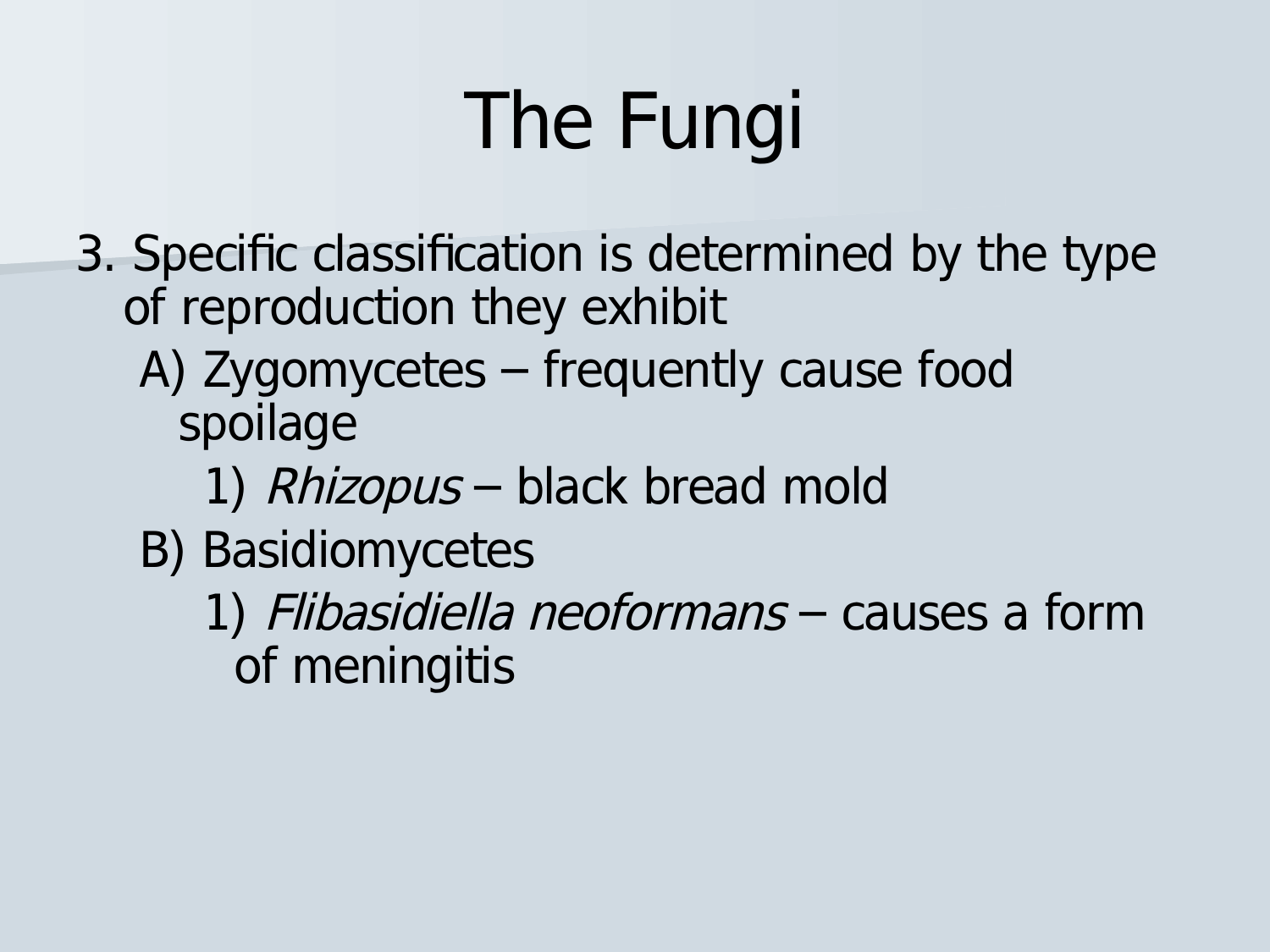

# The Fungi
3. Specific classification is determined by the type of reproduction they exhibit
A) Zygomycetes – frequently cause food spoilage
1) Rhizopus – black bread mold
B) Basidiomycetes
1) Flibasidiella neoformans – causes a form of meningitis